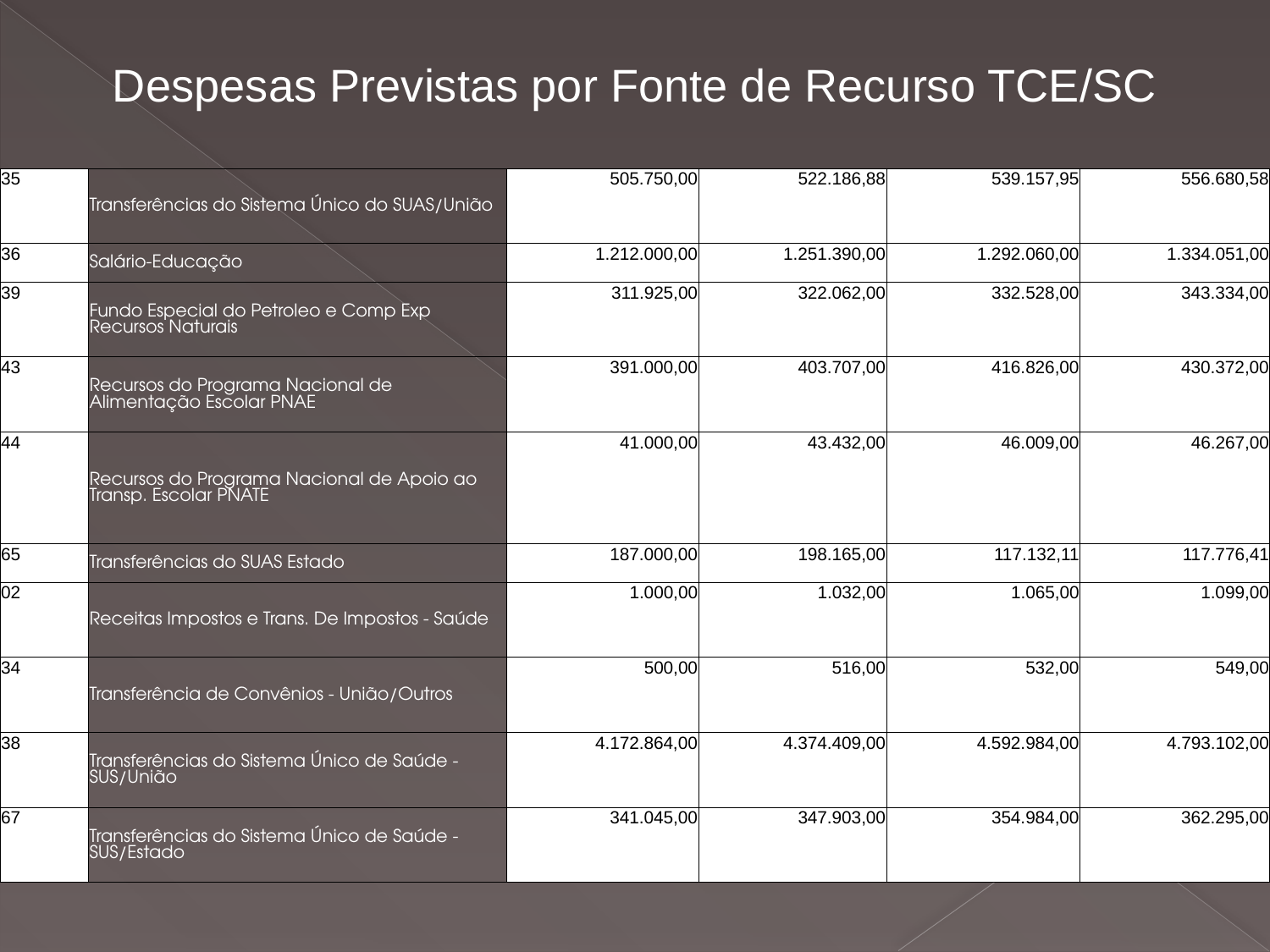

#
Despesas Previstas por Fonte de Recurso TCE/SC
| 35 | Transferências do Sistema Único do SUAS/União | 505.750,00 | 522.186,88 | 539.157,95 | 556.680,58 |
| --- | --- | --- | --- | --- | --- |
| 36 | Salário-Educação | 1.212.000,00 | 1.251.390,00 | 1.292.060,00 | 1.334.051,00 |
| 39 | Fundo Especial do Petroleo e Comp Exp Recursos Naturais | 311.925,00 | 322.062,00 | 332.528,00 | 343.334,00 |
| 43 | Recursos do Programa Nacional de Alimentação Escolar PNAE | 391.000,00 | 403.707,00 | 416.826,00 | 430.372,00 |
| 44 | Recursos do Programa Nacional de Apoio ao Transp. Escolar PNATE | 41.000,00 | 43.432,00 | 46.009,00 | 46.267,00 |
| 65 | Transferências do SUAS Estado | 187.000,00 | 198.165,00 | 117.132,11 | 117.776,41 |
| 02 | Receitas Impostos e Trans. De Impostos - Saúde | 1.000,00 | 1.032,00 | 1.065,00 | 1.099,00 |
| 34 | Transferência de Convênios - União/Outros | 500,00 | 516,00 | 532,00 | 549,00 |
| 38 | Transferências do Sistema Único de Saúde - SUS/União | 4.172.864,00 | 4.374.409,00 | 4.592.984,00 | 4.793.102,00 |
| 67 | Transferências do Sistema Único de Saúde - SUS/Estado | 341.045,00 | 347.903,00 | 354.984,00 | 362.295,00 |